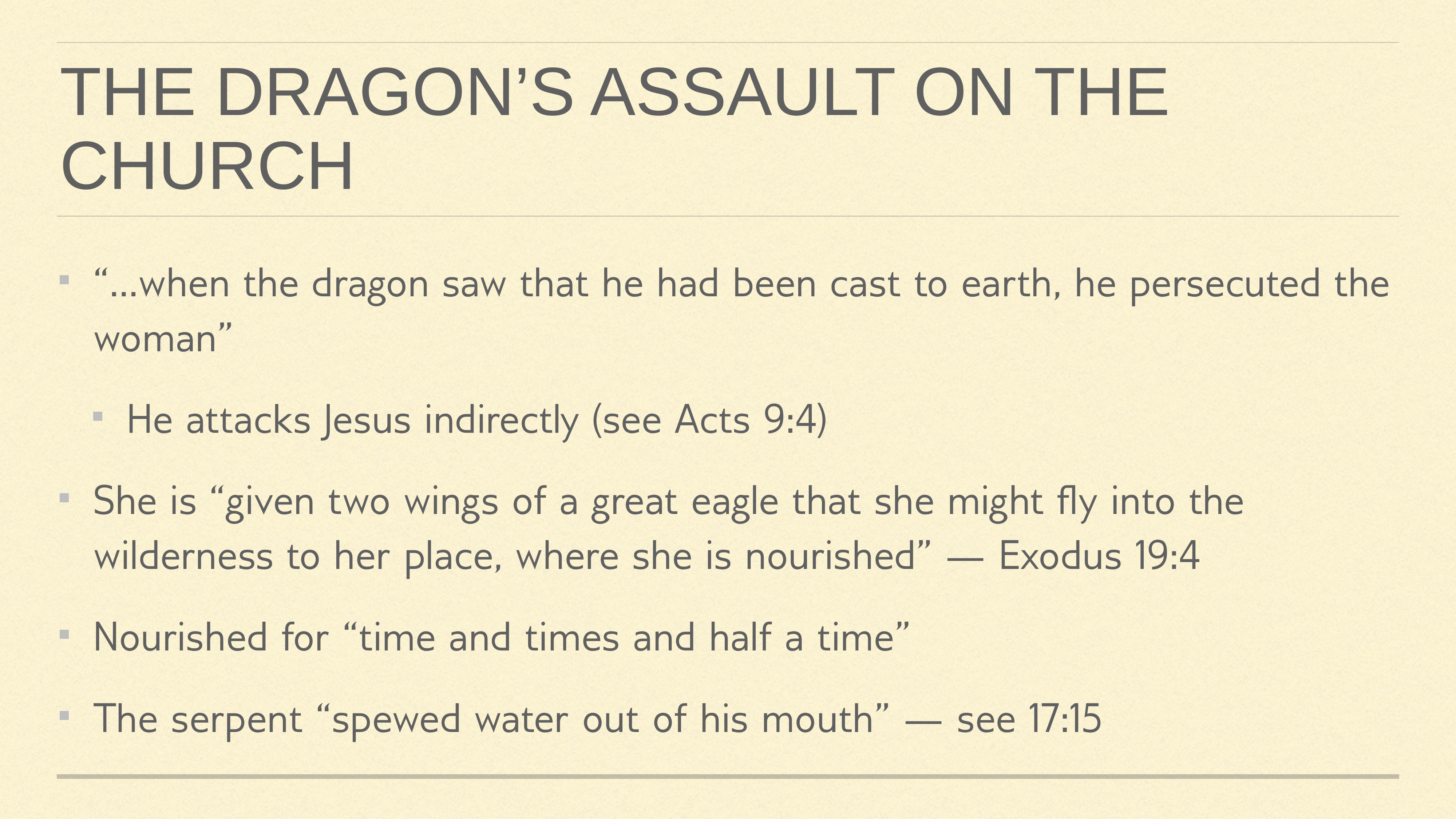

# The dragon’s assault on the church
“…when the dragon saw that he had been cast to earth, he persecuted the woman”
He attacks Jesus indirectly (see Acts 9:4)
She is “given two wings of a great eagle that she might fly into the wilderness to her place, where she is nourished” — Exodus 19:4
Nourished for “time and times and half a time”
The serpent “spewed water out of his mouth” — see 17:15